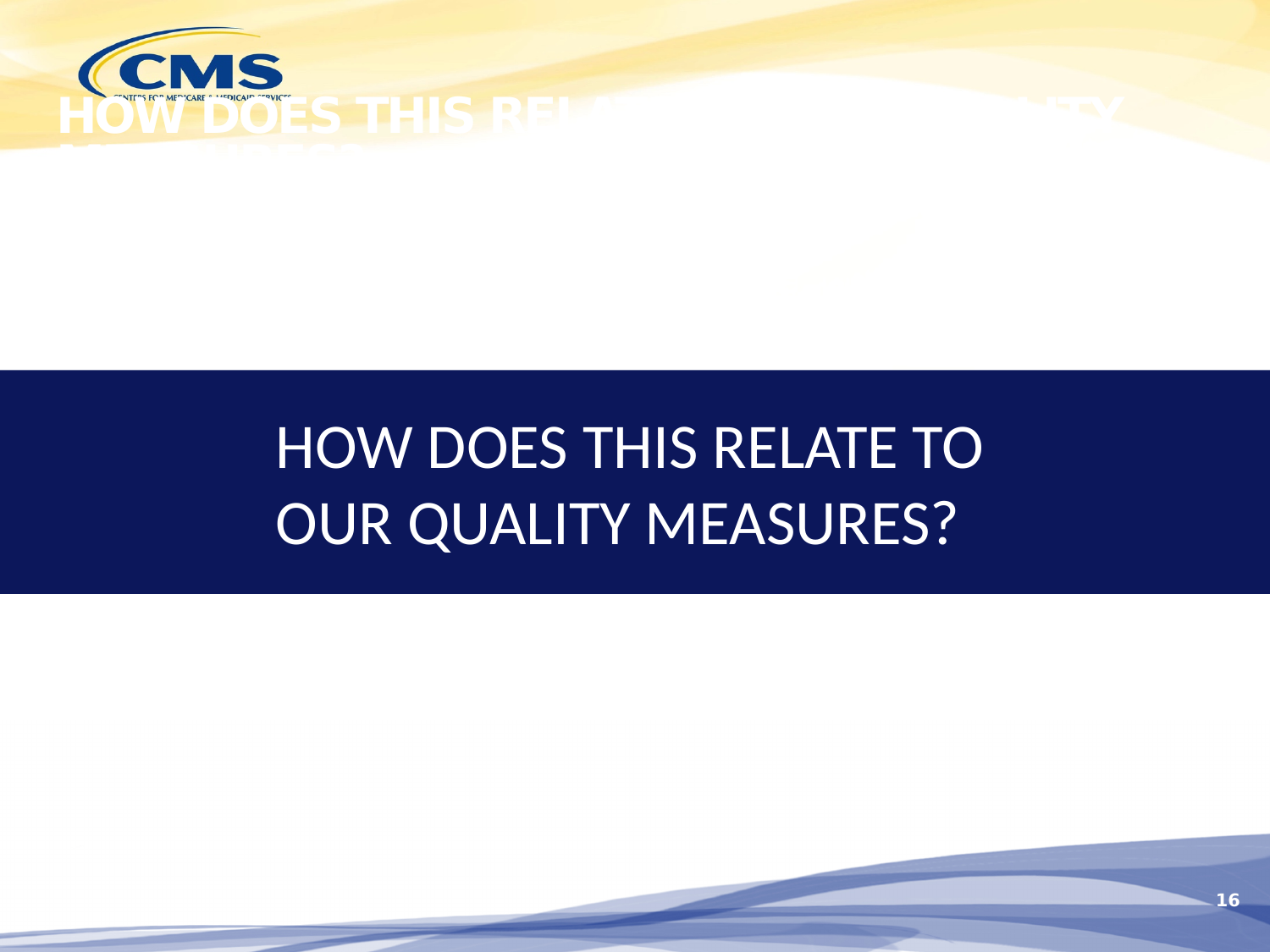

# HOW DOES THIS RELATE TO OUR QUALITY MEASURES?

HOW DOES THIS RELATE TO OUR QUALITY MEASURES?
16